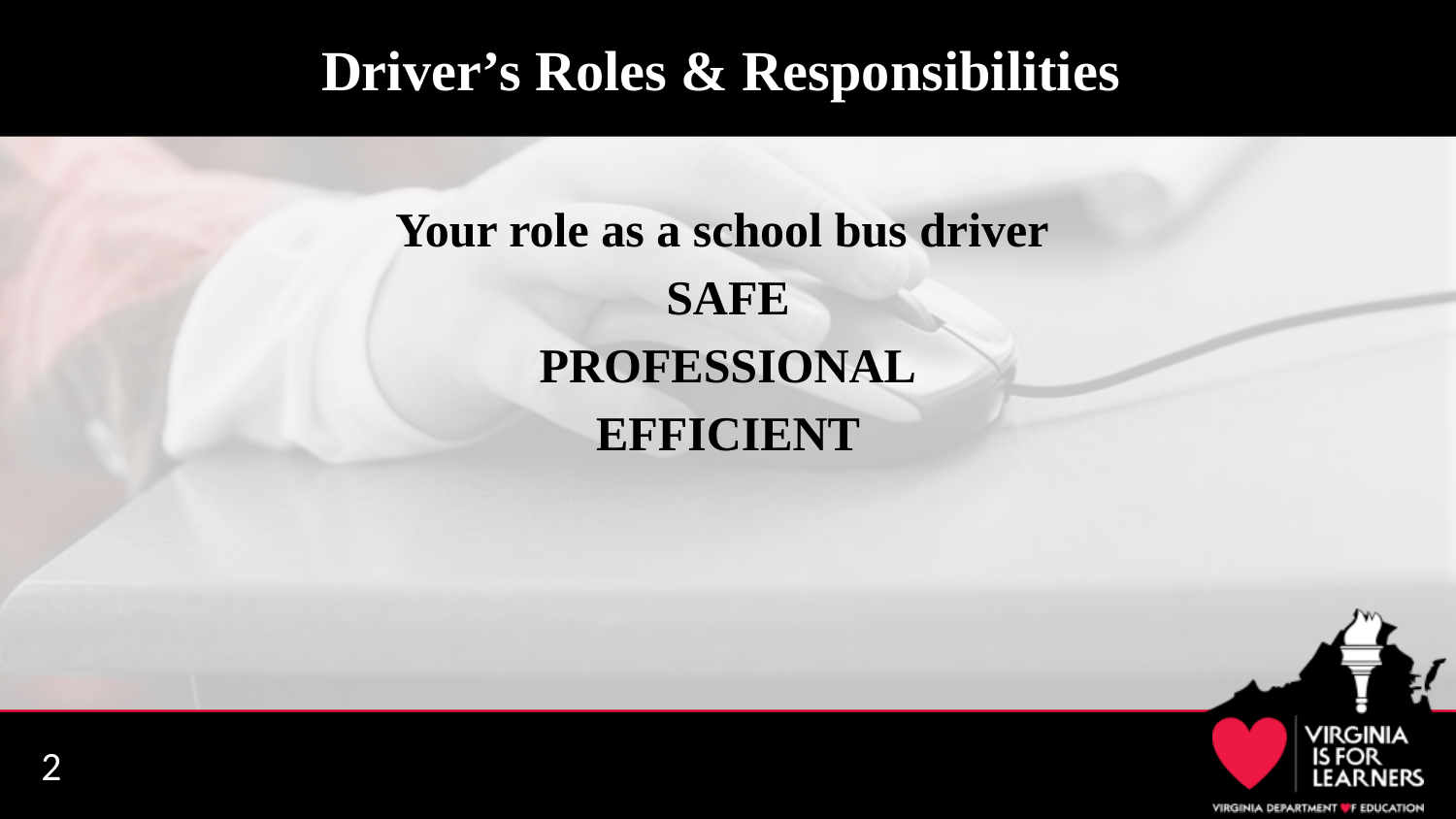

# Driver’s Roles & Responsibilities
Your role as a school bus driver
SAFE
PROFESSIONAL
EFFICIENT